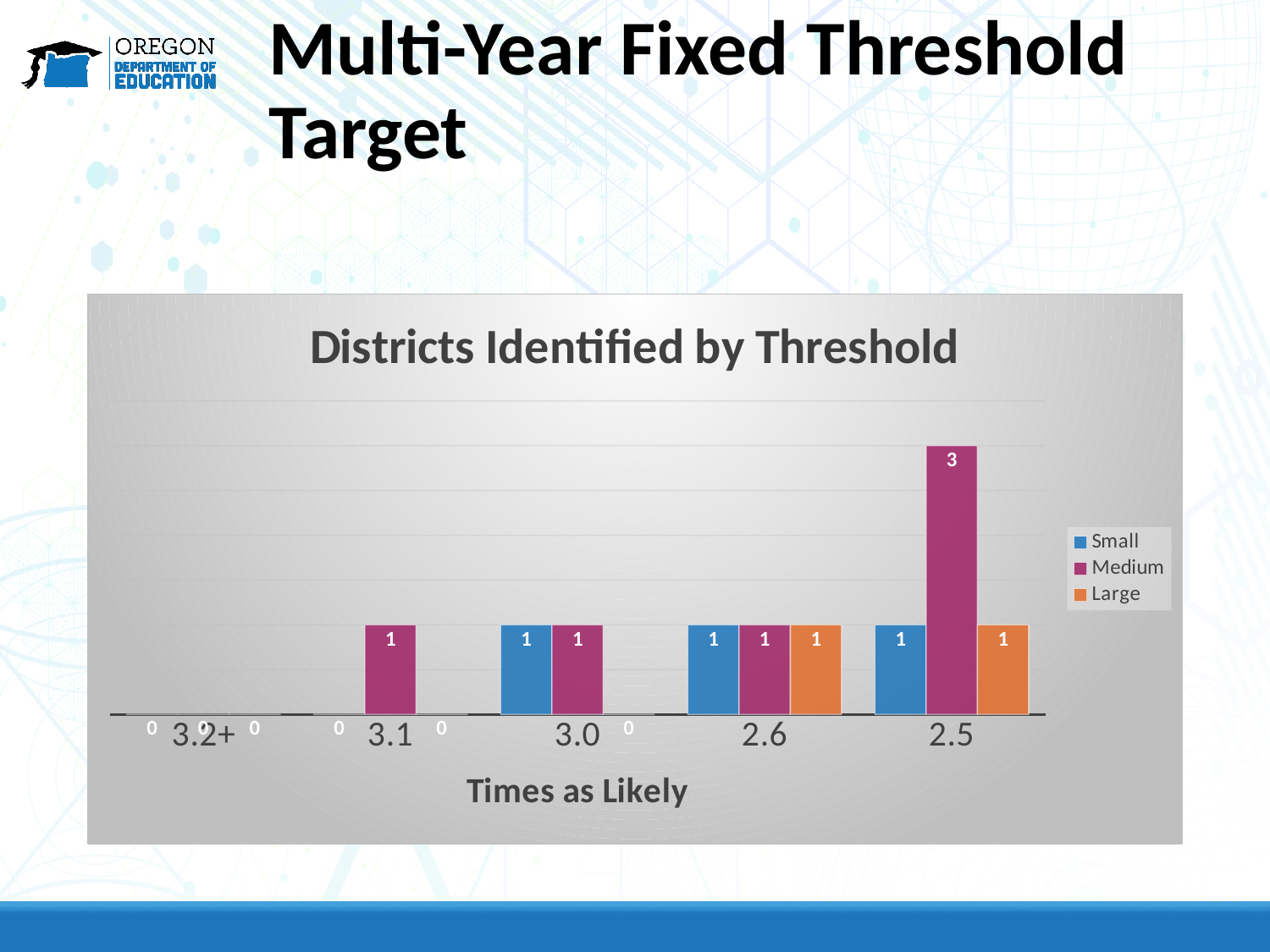

# Multi-Year Fixed Threshold Target

### Chart: Districts Identified by Threshold

| Category | Small | Medium | Large |
|---|---|---|---|
| 3.2+ | 0.0 | 0.0 | 0.0 |
| 3.1 | 0.0 | 1.0 | 0.0 |
| 3.0 | 1.0 | 1.0 | 0.0 |
| 2.6 | 1.0 | 1.0 | 1.0 |
| 2.5 | 1.0 | 3.0 | 1.0 |